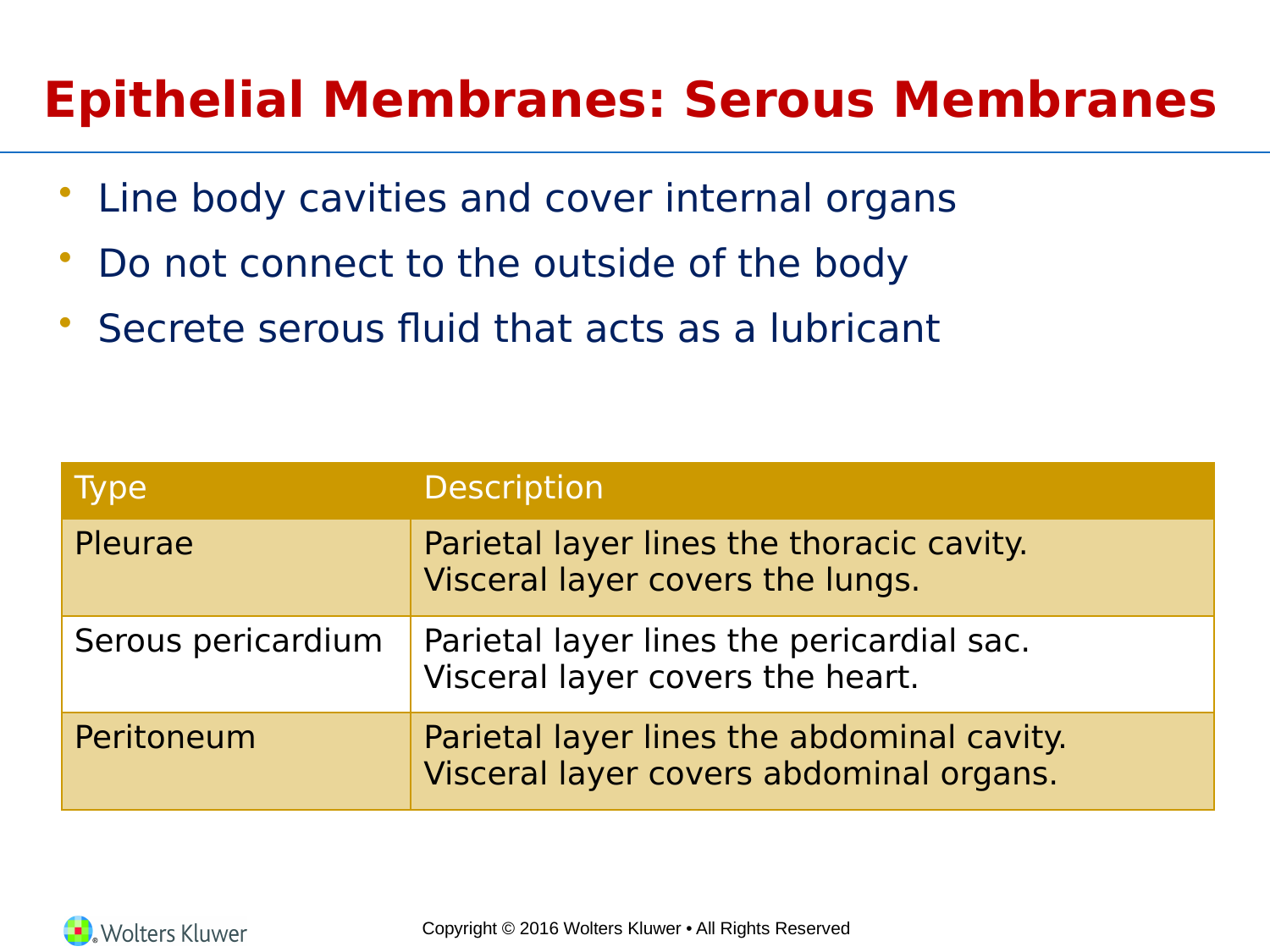

# Epithelial Membranes: Serous Membranes
Line body cavities and cover internal organs
Do not connect to the outside of the body
Secrete serous fluid that acts as a lubricant
| Type | Description |
| --- | --- |
| Pleurae | Parietal layer lines the thoracic cavity. Visceral layer covers the lungs. |
| Serous pericardium | Parietal layer lines the pericardial sac. Visceral layer covers the heart. |
| Peritoneum | Parietal layer lines the abdominal cavity. Visceral layer covers abdominal organs. |